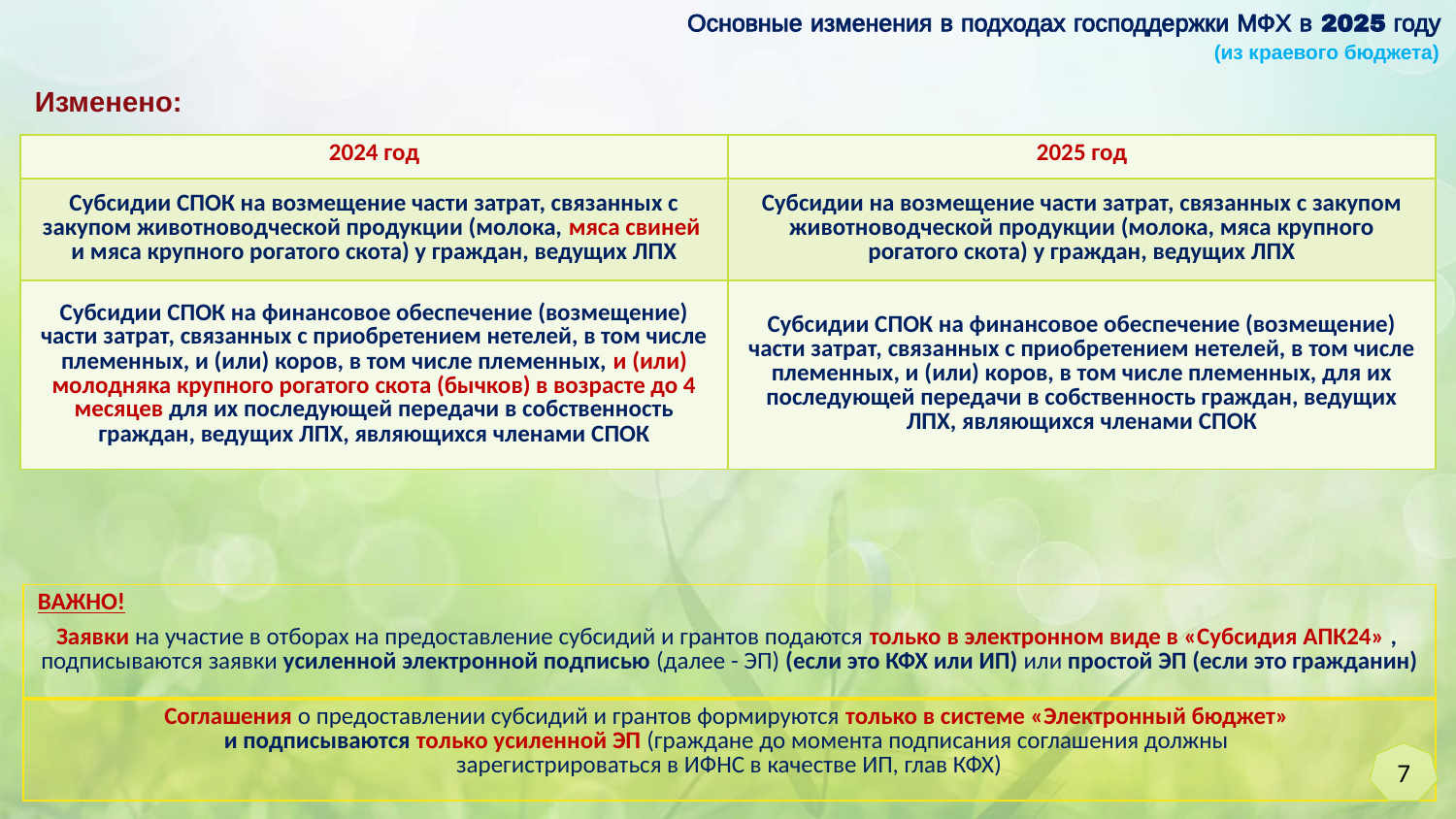

Основные изменения в подходах господдержки МФХ в 2025 году
(из краевого бюджета)
Изменено:

| 2024 год | 2025 год |
| --- | --- |
| Субсидии СПОК на возмещение части затрат, связанных с закупом животноводческой продукции (молока, мяса свиней и мяса крупного рогатого скота) у граждан, ведущих ЛПХ | Субсидии на возмещение части затрат, связанных с закупом животноводческой продукции (молока, мяса крупного рогатого скота) у граждан, ведущих ЛПХ |
| Субсидии СПОК на финансовое обеспечение (возмещение) части затрат, связанных с приобретением нетелей, в том числе племенных, и (или) коров, в том числе племенных, и (или) молодняка крупного рогатого скота (бычков) в возрасте до 4 месяцев для их последующей передачи в собственность граждан, ведущих ЛПХ, являющихся членами СПОК | Субсидии СПОК на финансовое обеспечение (возмещение) части затрат, связанных с приобретением нетелей, в том числе племенных, и (или) коров, в том числе племенных, для их последующей передачи в собственность граждан, ведущих ЛПХ, являющихся членами СПОК |
| ВАЖНО! Заявки на участие в отборах на предоставление субсидий и грантов подаются только в электронном виде в «Субсидия АПК24» , подписываются заявки усиленной электронной подписью (далее - ЭП) (если это КФХ или ИП) или простой ЭП (если это гражданин) |
| --- |
| Соглашения о предоставлении субсидий и грантов формируются только в системе «Электронный бюджет» и подписываются только усиленной ЭП (граждане до момента подписания соглашения должны зарегистрироваться в ИФНС в качестве ИП, глав КФХ) |
7